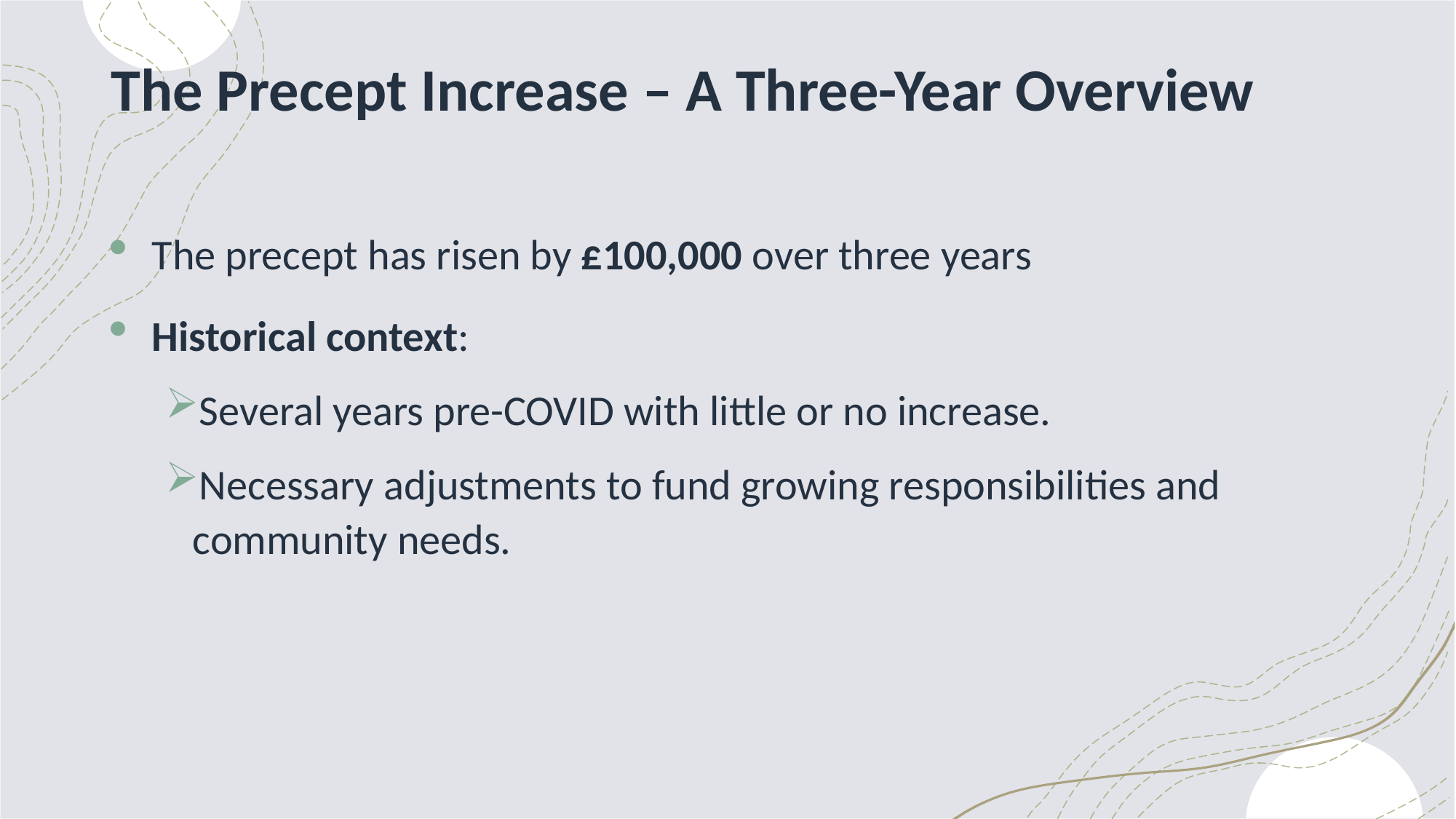

# The Precept Increase – A Three-Year Overview
The precept has risen by £100,000 over three years
Historical context:
Several years pre-COVID with little or no increase.
Necessary adjustments to fund growing responsibilities and community needs.